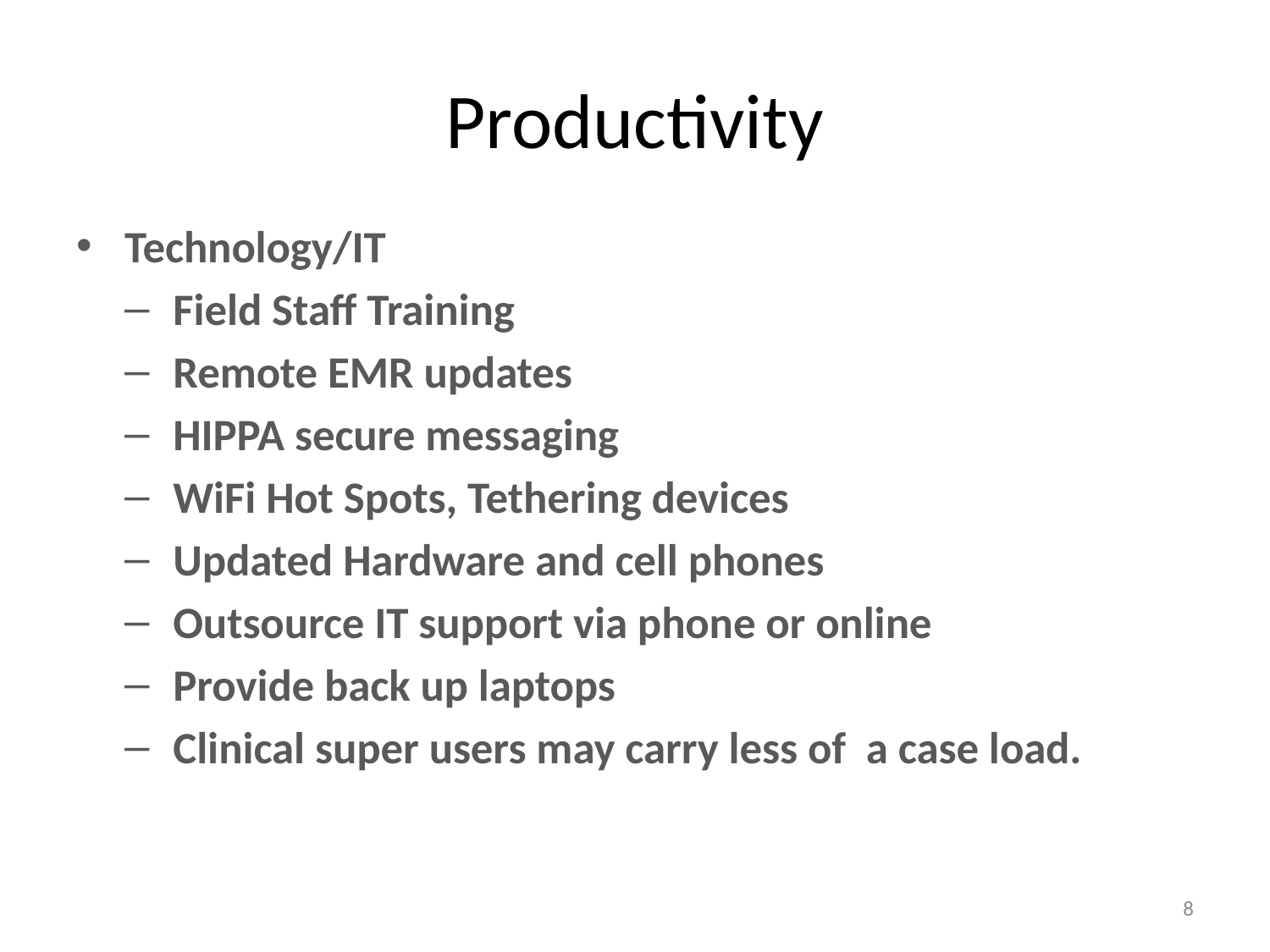

# Productivity
Technology/IT
Field Staff Training
Remote EMR updates
HIPPA secure messaging
WiFi Hot Spots, Tethering devices
Updated Hardware and cell phones
Outsource IT support via phone or online
Provide back up laptops
Clinical super users may carry less of  a case load.

8